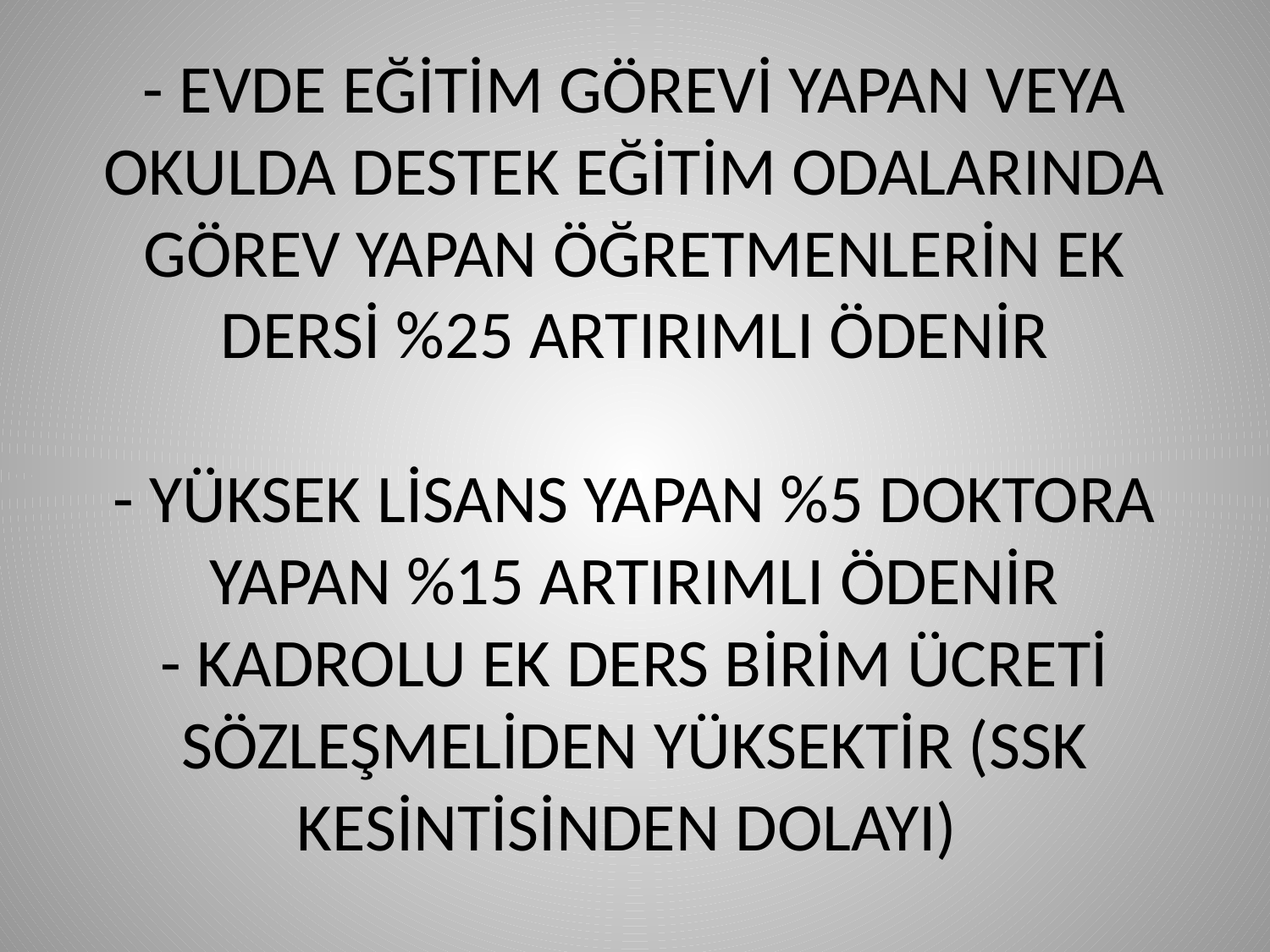

# - EVDE EĞİTİM GÖREVİ YAPAN VEYA OKULDA DESTEK EĞİTİM ODALARINDA GÖREV YAPAN ÖĞRETMENLERİN EK DERSİ %25 ARTIRIMLI ÖDENİR - YÜKSEK LİSANS YAPAN %5 DOKTORA YAPAN %15 ARTIRIMLI ÖDENİR - KADROLU EK DERS BİRİM ÜCRETİ SÖZLEŞMELİDEN YÜKSEKTİR (SSK KESİNTİSİNDEN DOLAYI)